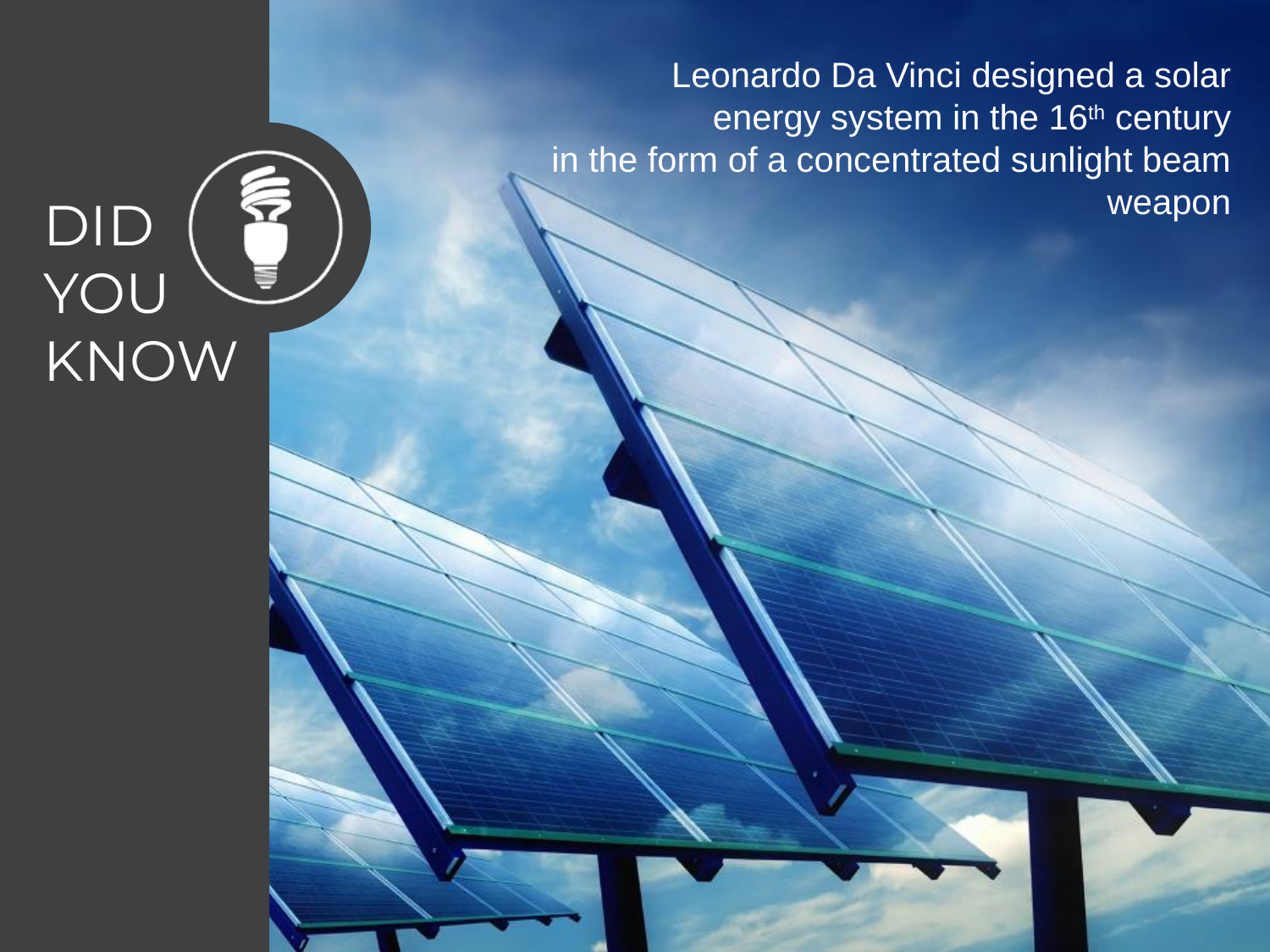

Leonardo Da Vinci designed a solar
energy system in the 16th century
in the form of a concentrated sunlight beam weapon